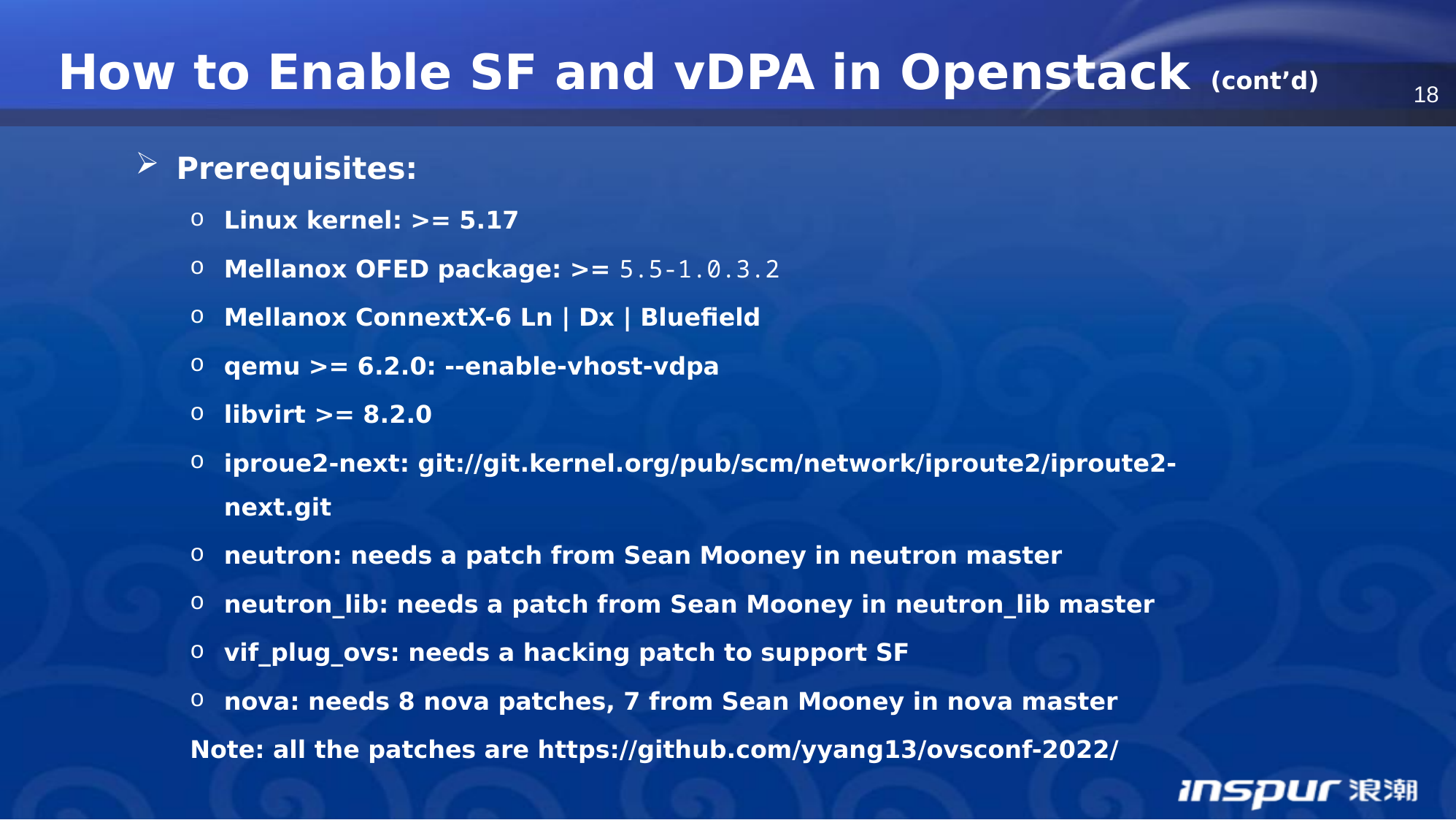

How to Enable SF and vDPA in Openstack (cont’d)
Prerequisites:
Linux kernel: >= 5.17
Mellanox OFED package: >= 5.5-1.0.3.2
Mellanox ConnextX-6 Ln | Dx | Bluefield
qemu >= 6.2.0: --enable-vhost-vdpa
libvirt >= 8.2.0
iproue2-next: git://git.kernel.org/pub/scm/network/iproute2/iproute2-next.git
neutron: needs a patch from Sean Mooney in neutron master
neutron_lib: needs a patch from Sean Mooney in neutron_lib master
vif_plug_ovs: needs a hacking patch to support SF
nova: needs 8 nova patches, 7 from Sean Mooney in nova master
Note: all the patches are https://github.com/yyang13/ovsconf-2022/